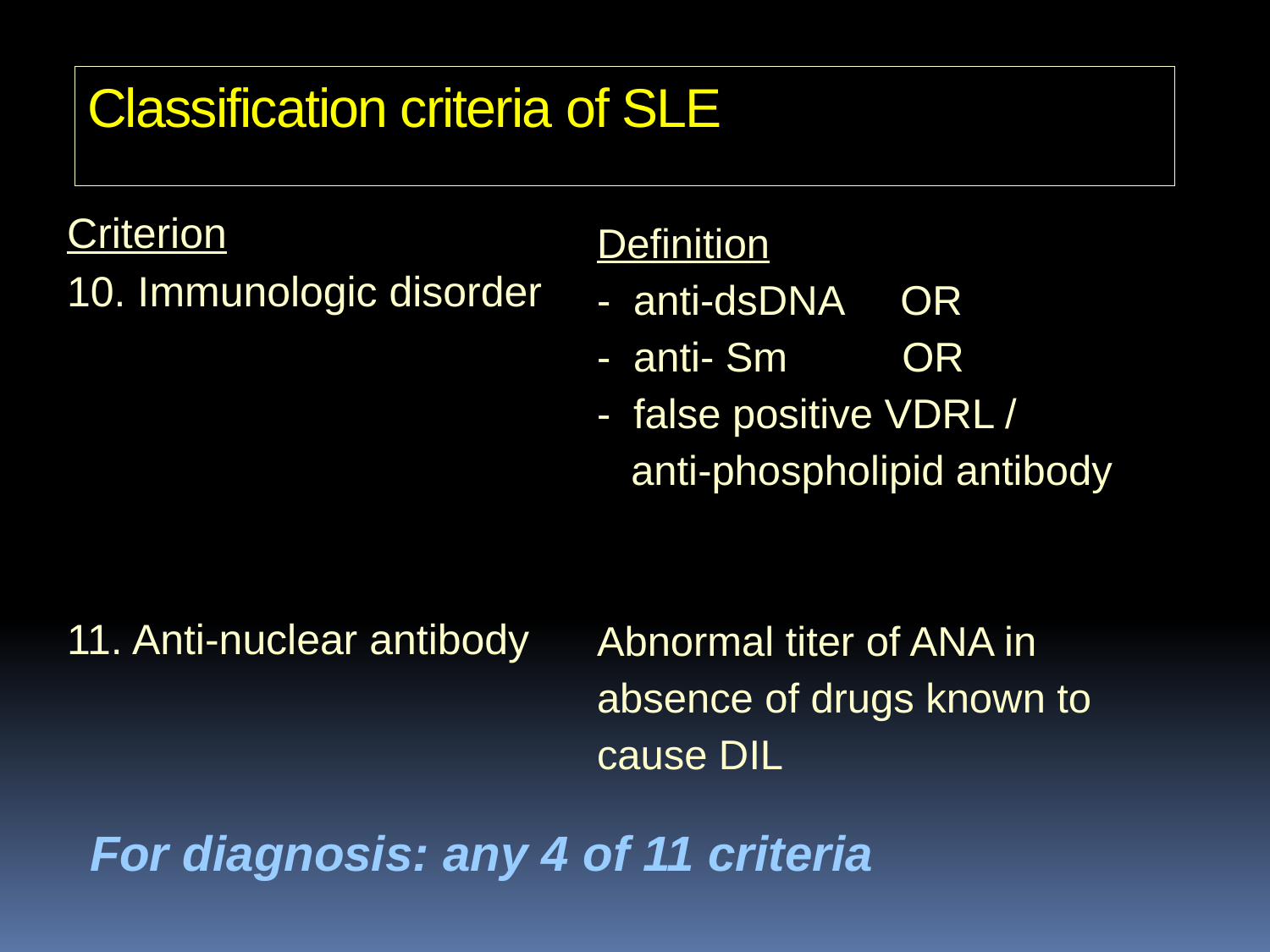

# Classification criteria of SLE
Criterion
10. Immunologic disorder

11. Anti-nuclear antibody

Definition
-  anti-dsDNA     OR
-  anti- Sm          OR
-  false positive VDRL /
   anti-phospholipid antibody

Abnormal titer of ANA in
absence of drugs known to
cause DIL
For diagnosis: any 4 of 11 criteria